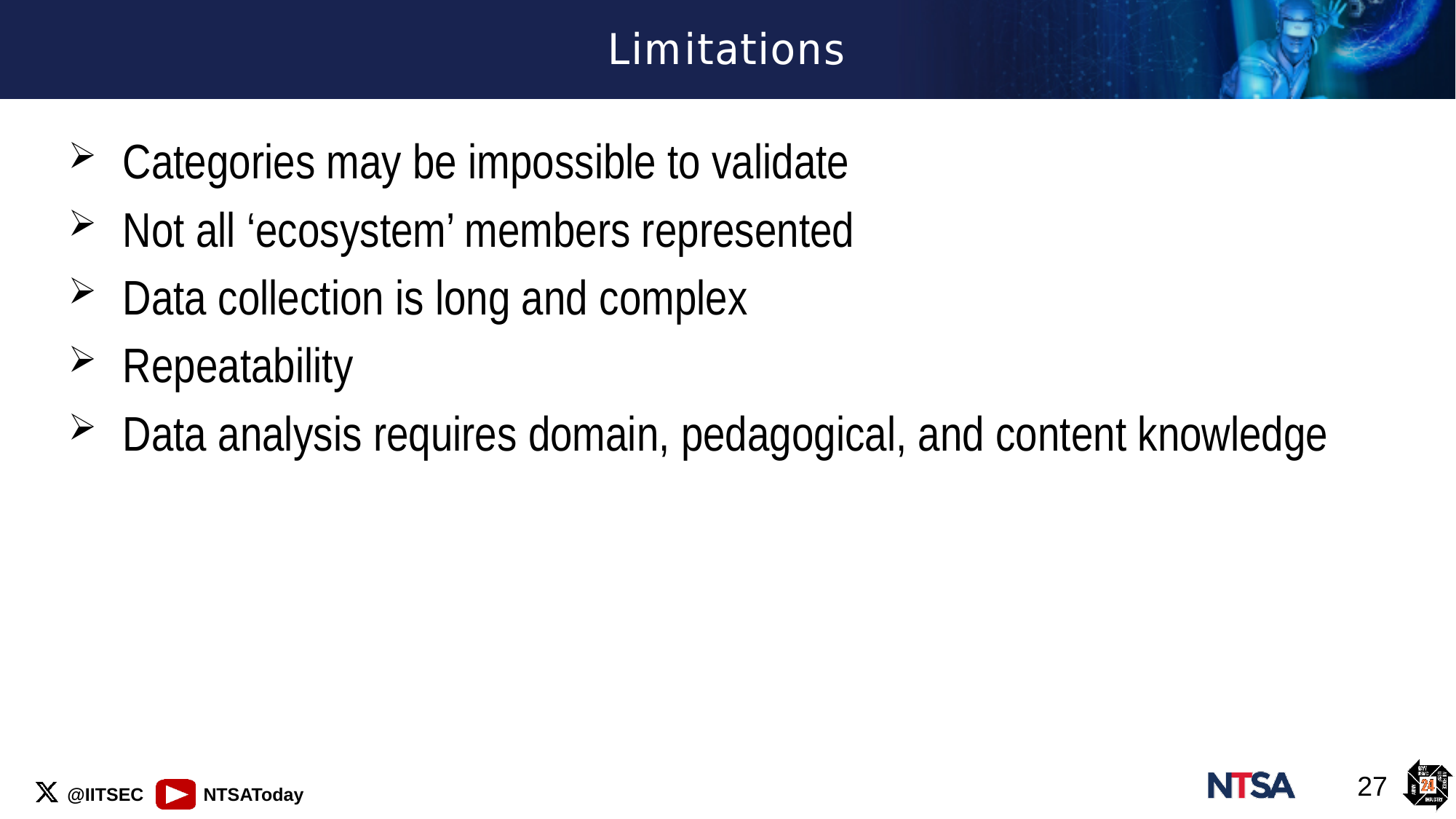

# Limitations
Categories may be impossible to validate
Not all ‘ecosystem’ members represented
Data collection is long and complex
Repeatability
Data analysis requires domain, pedagogical, and content knowledge
27